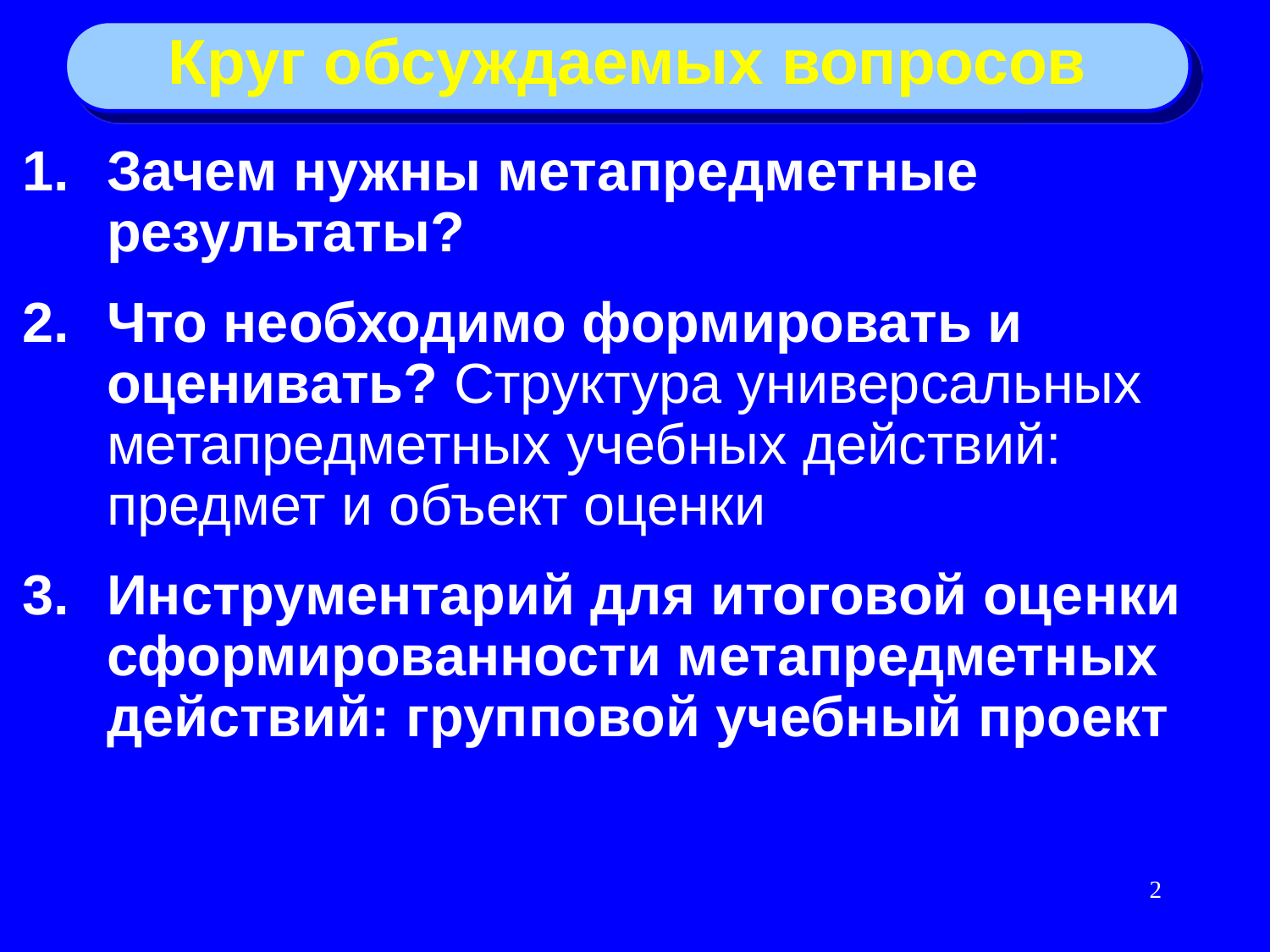

Круг обсуждаемых вопросов
Зачем нужны метапредметные результаты?

Что необходимо формировать и оценивать? Структура универсальных метапредметных учебных действий: предмет и объект оценки

Инструментарий для итоговой оценки сформированности метапредметных действий: групповой учебный проект
2